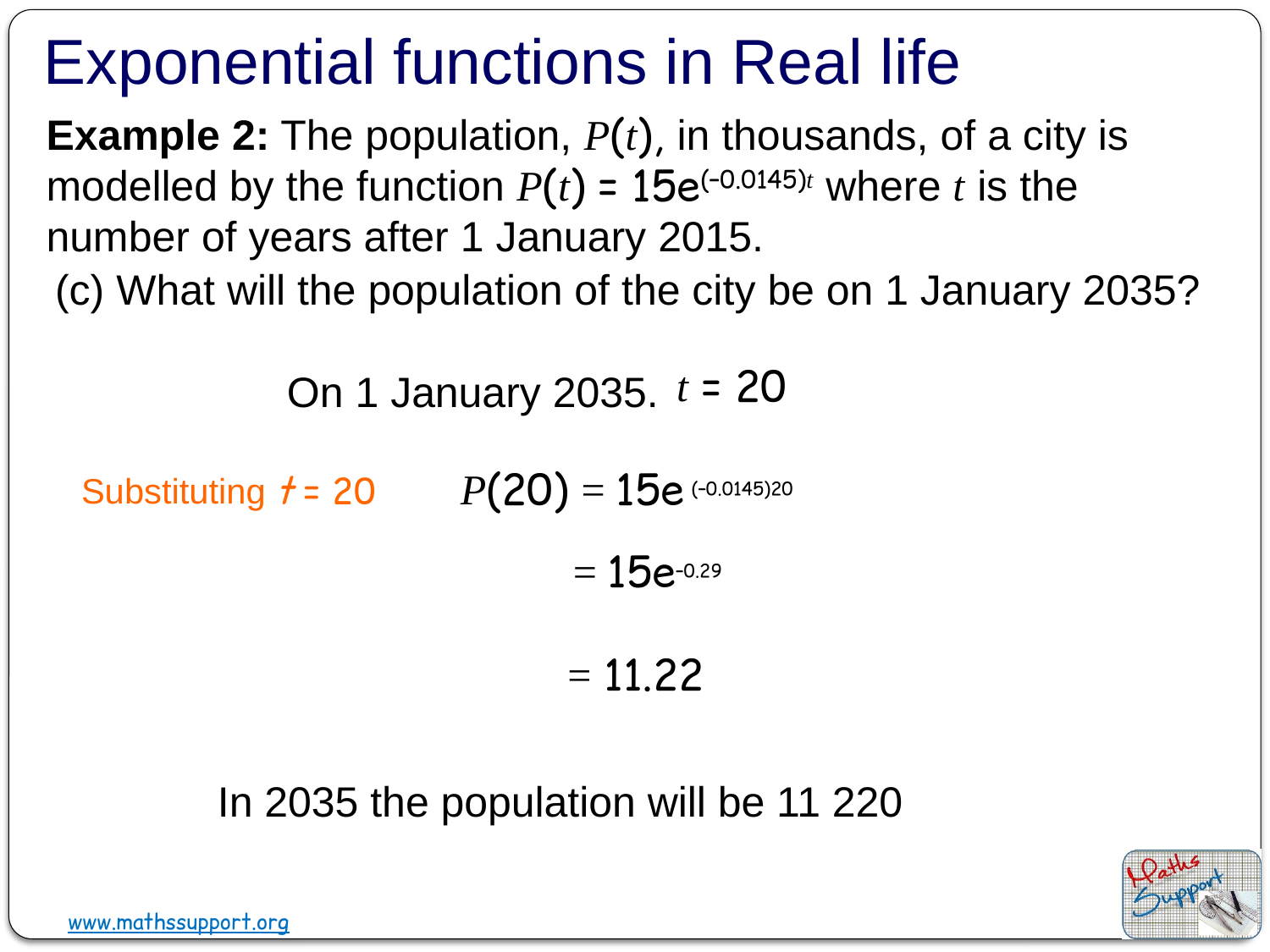

Exponential functions in Real life
Example 2: The population, P(t), in thousands, of a city is modelled by the function P(t) = 15e(–0.0145)t where t is the number of years after 1 January 2015.
(c) What will the population of the city be on 1 January 2035?
t = 20
On 1 January 2035.
P(20) = 15e (–0.0145)20
Substituting t = 20
= 15e–0.29
= 11.22
In 2035 the population will be 11 220